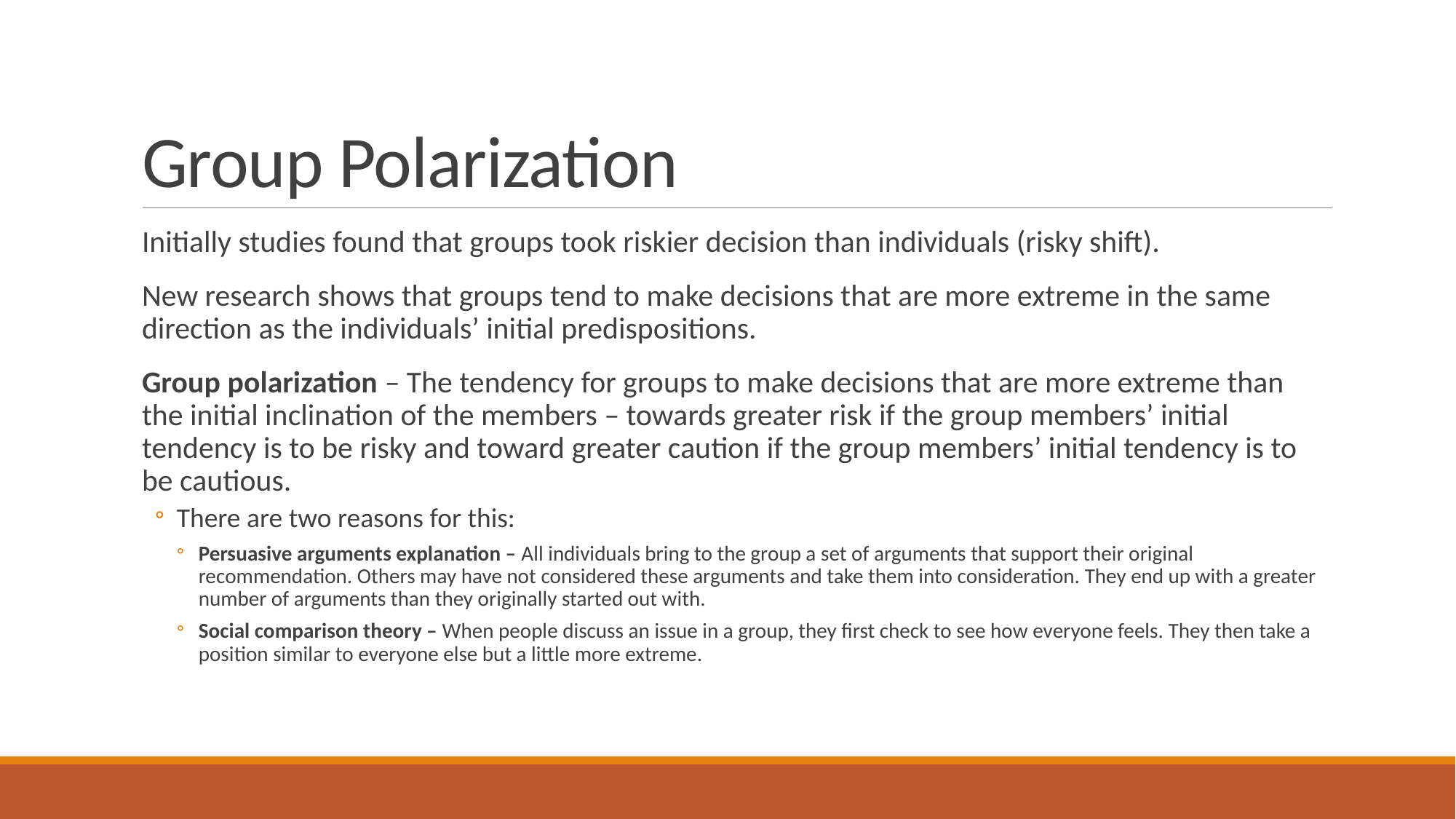

# Group Polarization
Initially studies found that groups took riskier decision than individuals (risky shift).
New research shows that groups tend to make decisions that are more extreme in the same direction as the individuals’ initial predispositions.
Group polarization – The tendency for groups to make decisions that are more extreme than the initial inclination of the members – towards greater risk if the group members’ initial tendency is to be risky and toward greater caution if the group members’ initial tendency is to be cautious.
There are two reasons for this:
Persuasive arguments explanation – All individuals bring to the group a set of arguments that support their original recommendation. Others may have not considered these arguments and take them into consideration. They end up with a greater number of arguments than they originally started out with.
Social comparison theory – When people discuss an issue in a group, they first check to see how everyone feels. They then take a position similar to everyone else but a little more extreme.